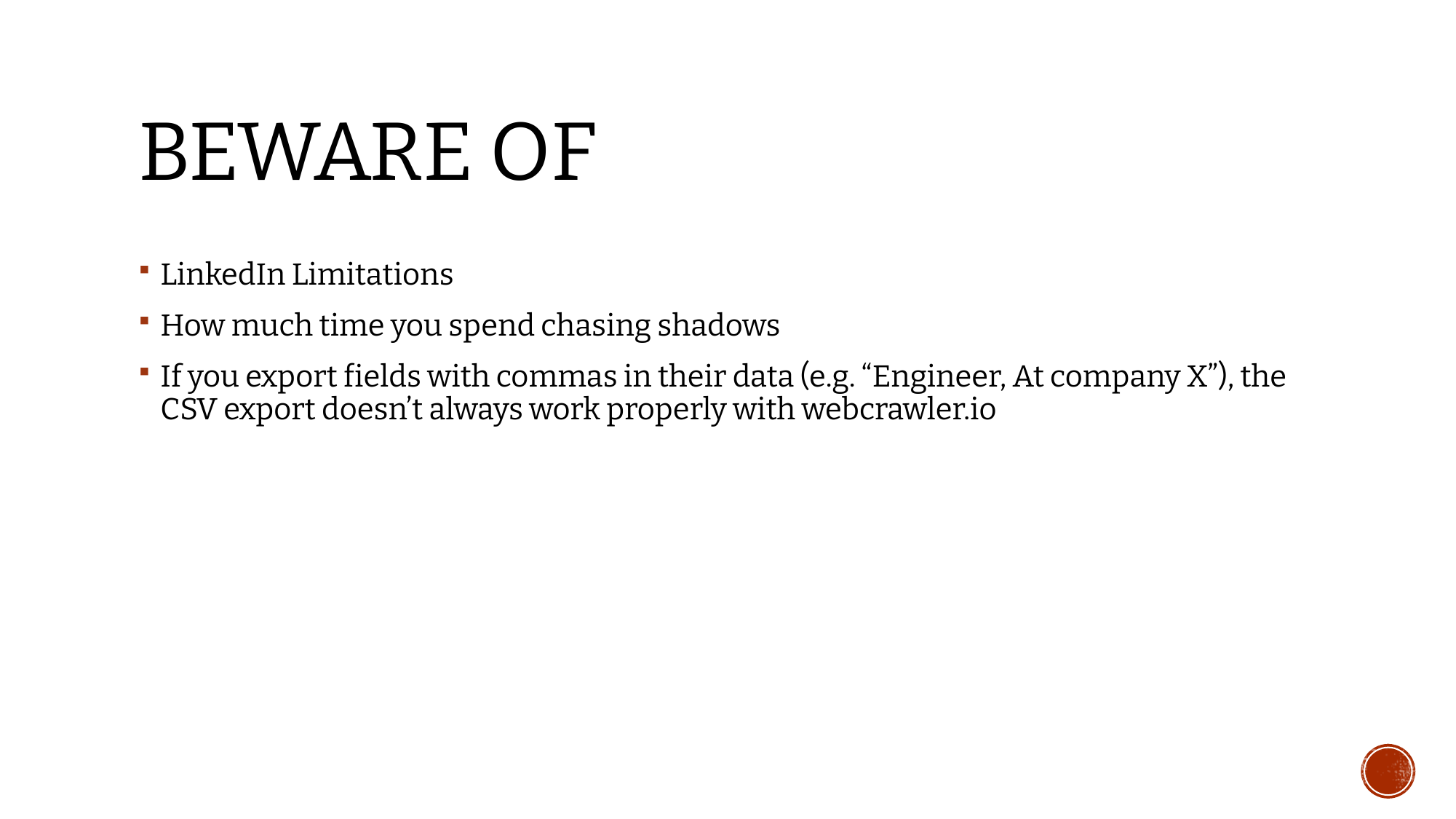

# Beware of
LinkedIn Limitations
How much time you spend chasing shadows
If you export fields with commas in their data (e.g. “Engineer, At company X”), the CSV export doesn’t always work properly with webcrawler.io